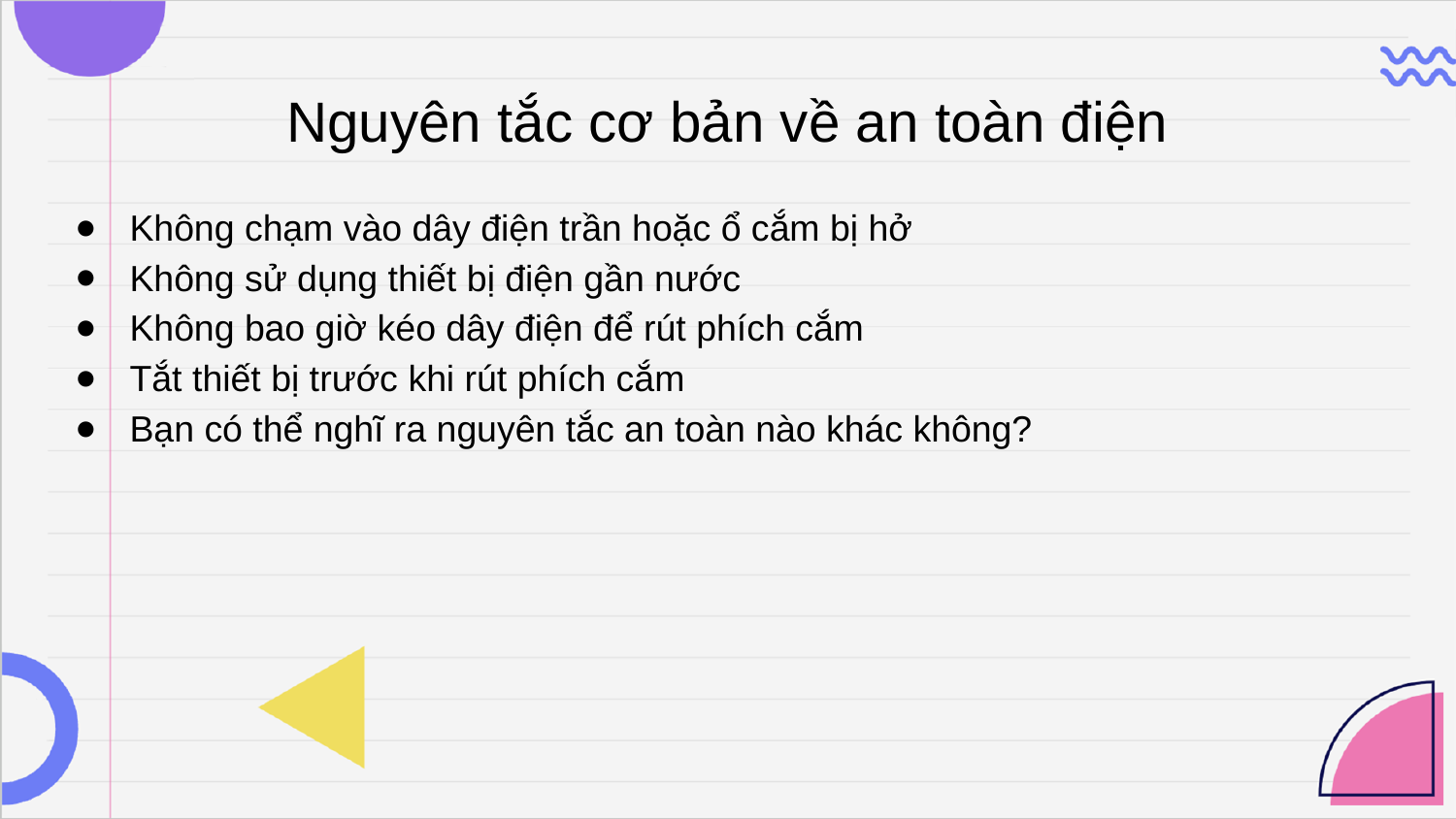

# Nguyên tắc cơ bản về an toàn điện
Không chạm vào dây điện trần hoặc ổ cắm bị hở
Không sử dụng thiết bị điện gần nước
Không bao giờ kéo dây điện để rút phích cắm
Tắt thiết bị trước khi rút phích cắm
Bạn có thể nghĩ ra nguyên tắc an toàn nào khác không?